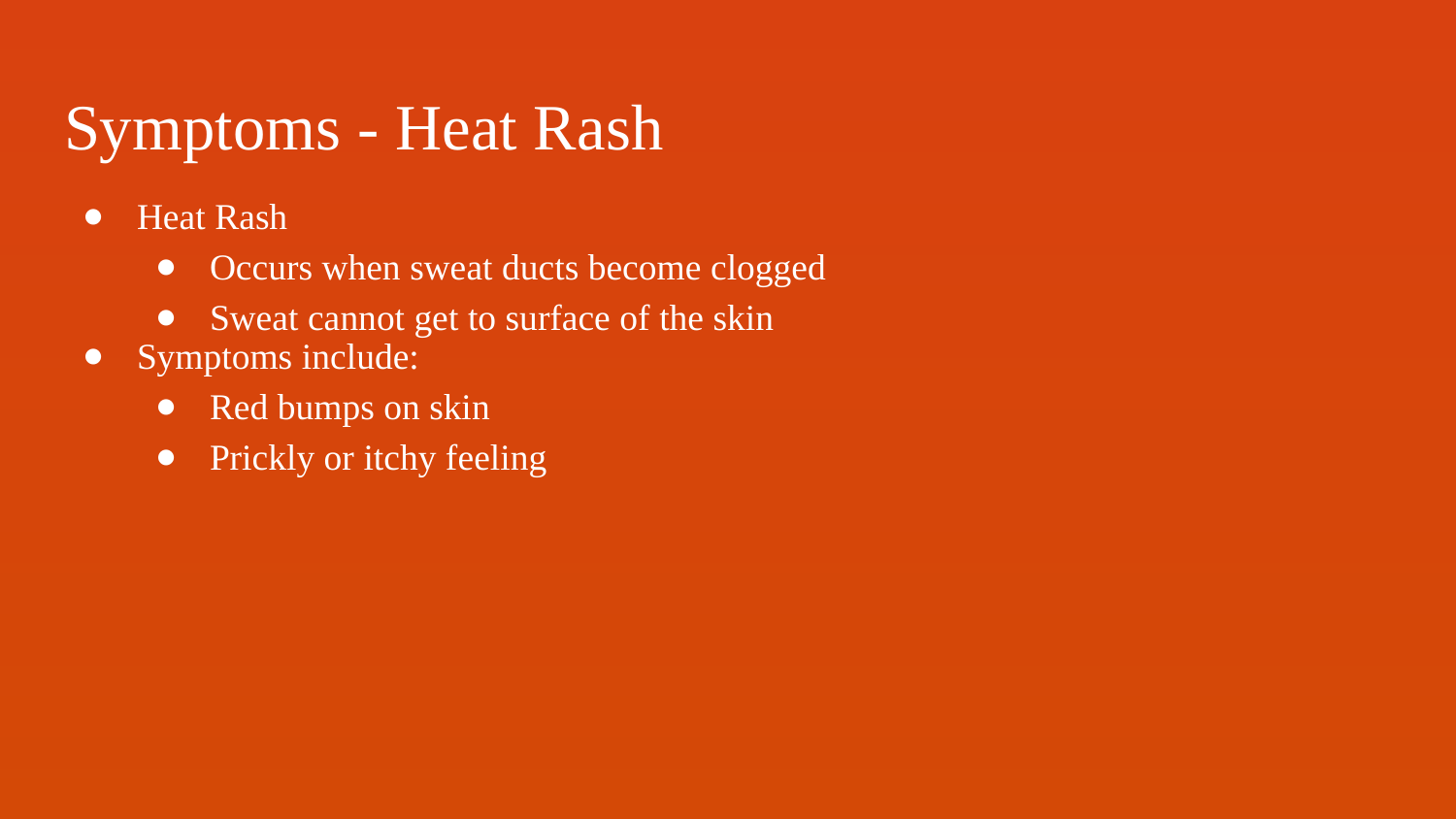

# Symptoms - Heat Rash
Heat Rash
Occurs when sweat ducts become clogged
Sweat cannot get to surface of the skin
Symptoms include:
Red bumps on skin
Prickly or itchy feeling